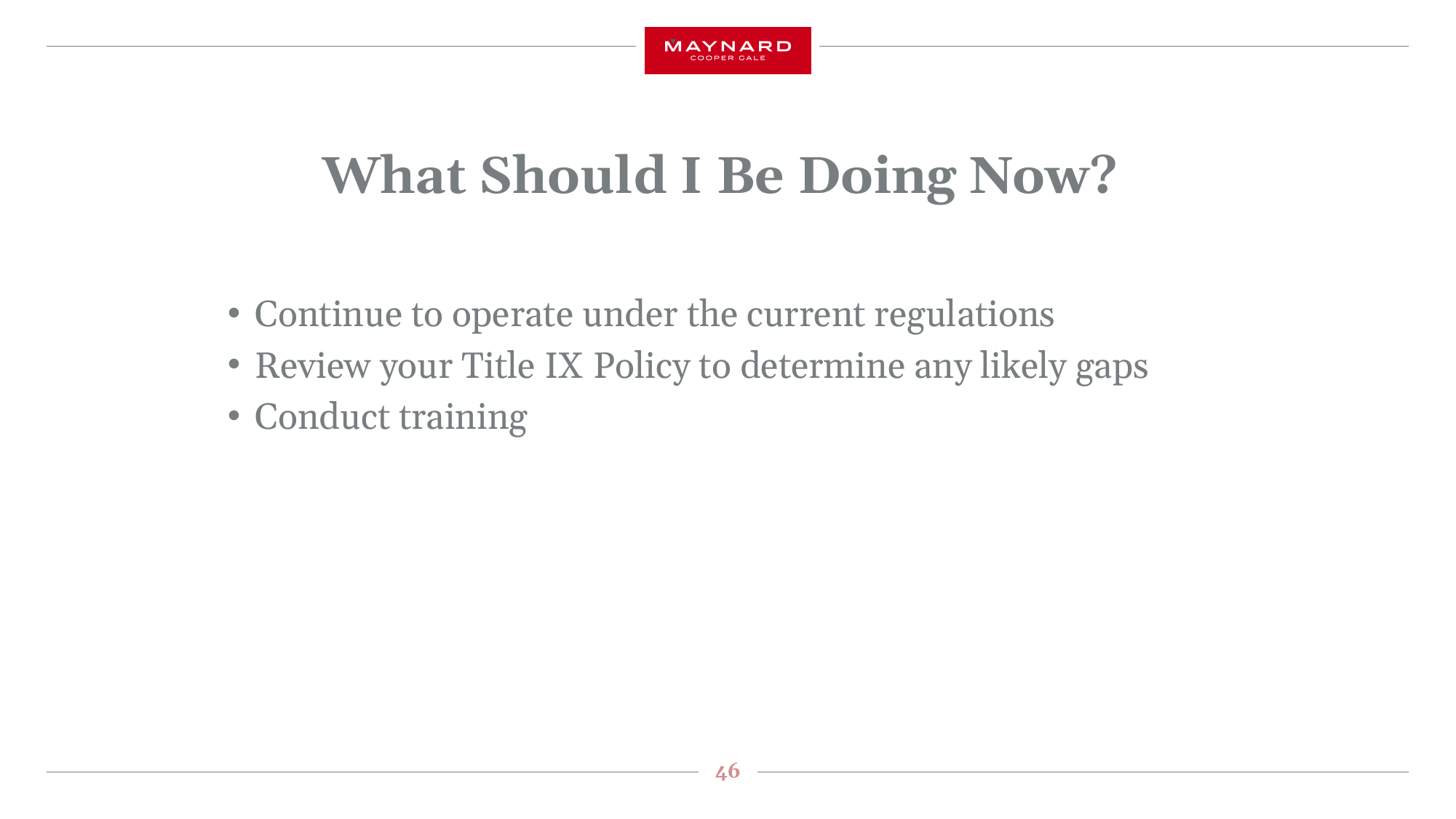

# What Should I Be Doing Now?
Continue to operate under the current regulations
Review your Title IX Policy to determine any likely gaps
Conduct training
46